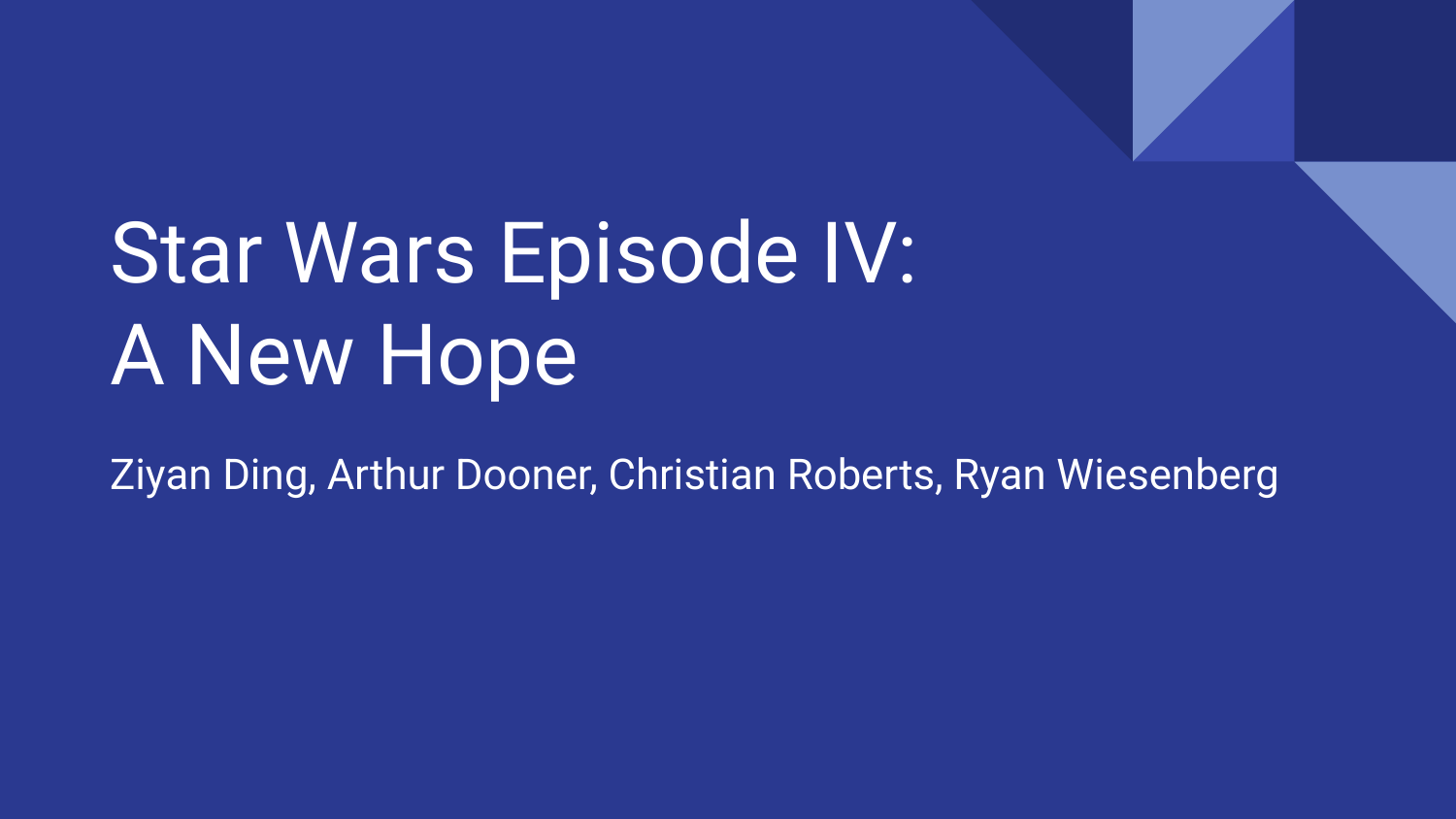

# Star Wars Episode IV:
A New Hope
Ziyan Ding, Arthur Dooner, Christian Roberts, Ryan Wiesenberg